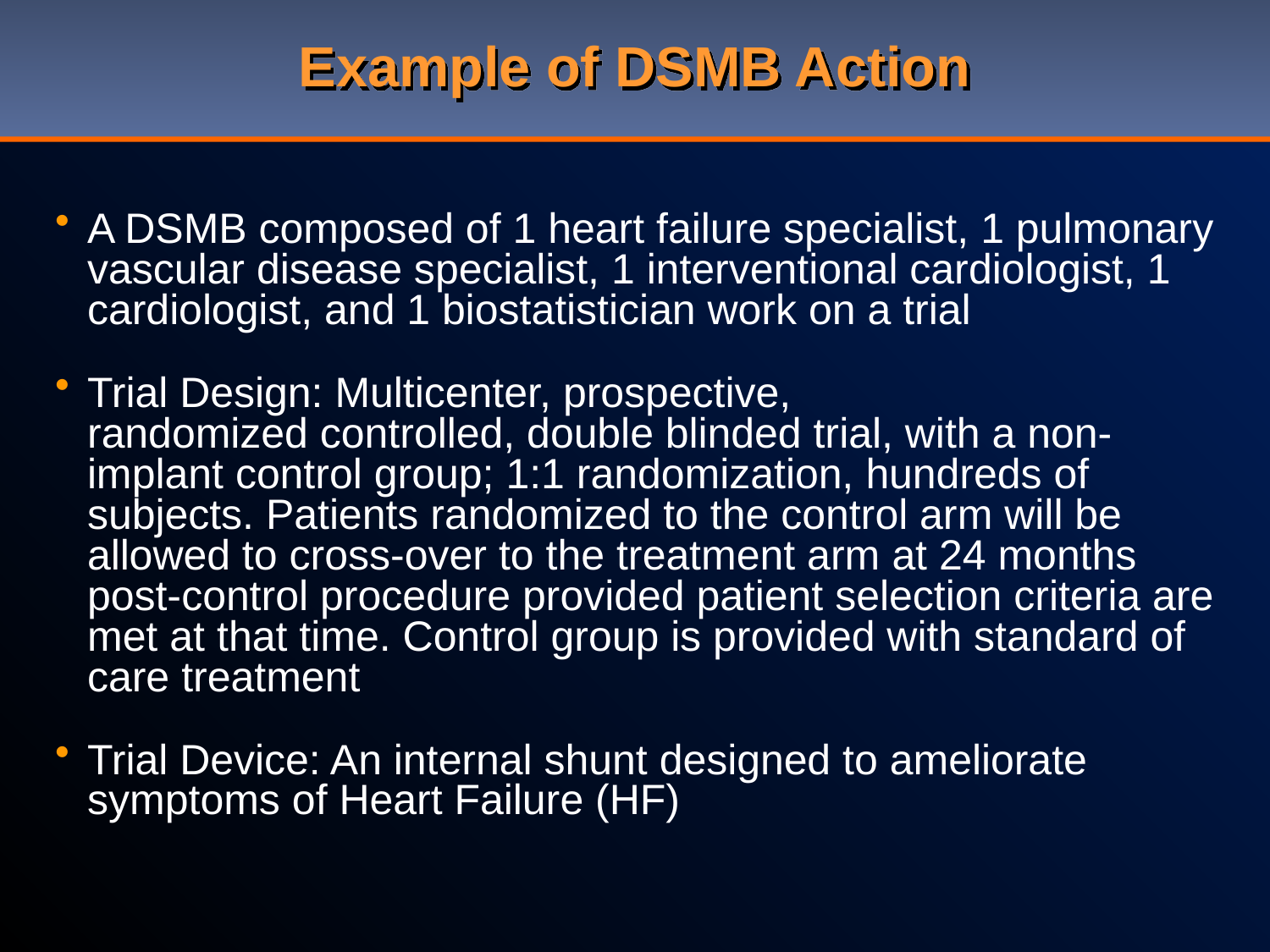

# Example of DSMB Action
A DSMB composed of 1 heart failure specialist, 1 pulmonary vascular disease specialist, 1 interventional cardiologist, 1 cardiologist, and 1 biostatistician work on a trial
Trial Design: Multicenter, prospective, randomized controlled, double blinded trial, with a non-implant control group; 1:1 randomization, hundreds of subjects. Patients randomized to the control arm will be allowed to cross-over to the treatment arm at 24 months post-control procedure provided patient selection criteria are met at that time. Control group is provided with standard of care treatment
Trial Device: An internal shunt designed to ameliorate symptoms of Heart Failure (HF)